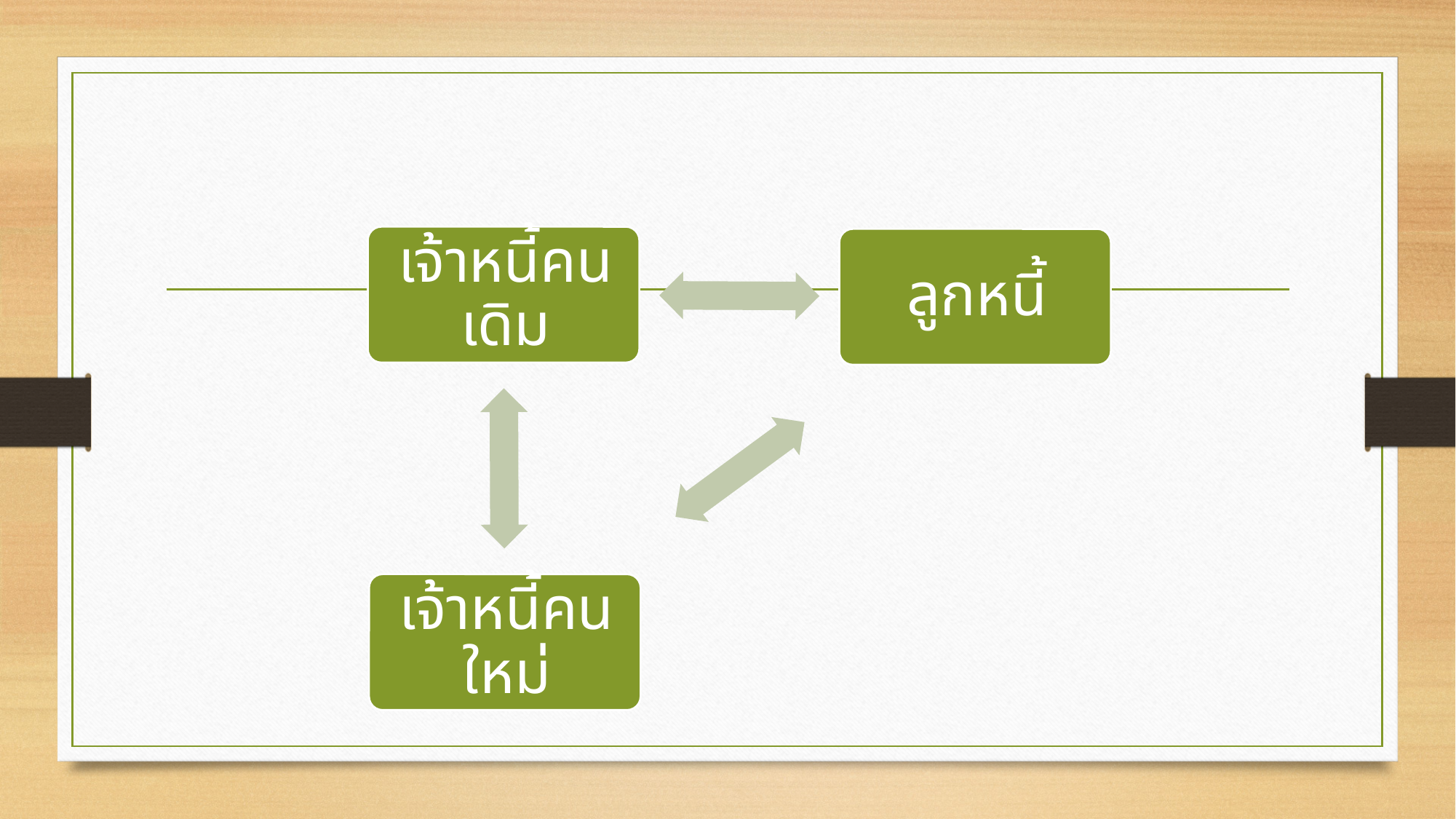

เจ้าหนี้คนเดิม

ลูกหนี้

เจ้าหนี้คนใหม่